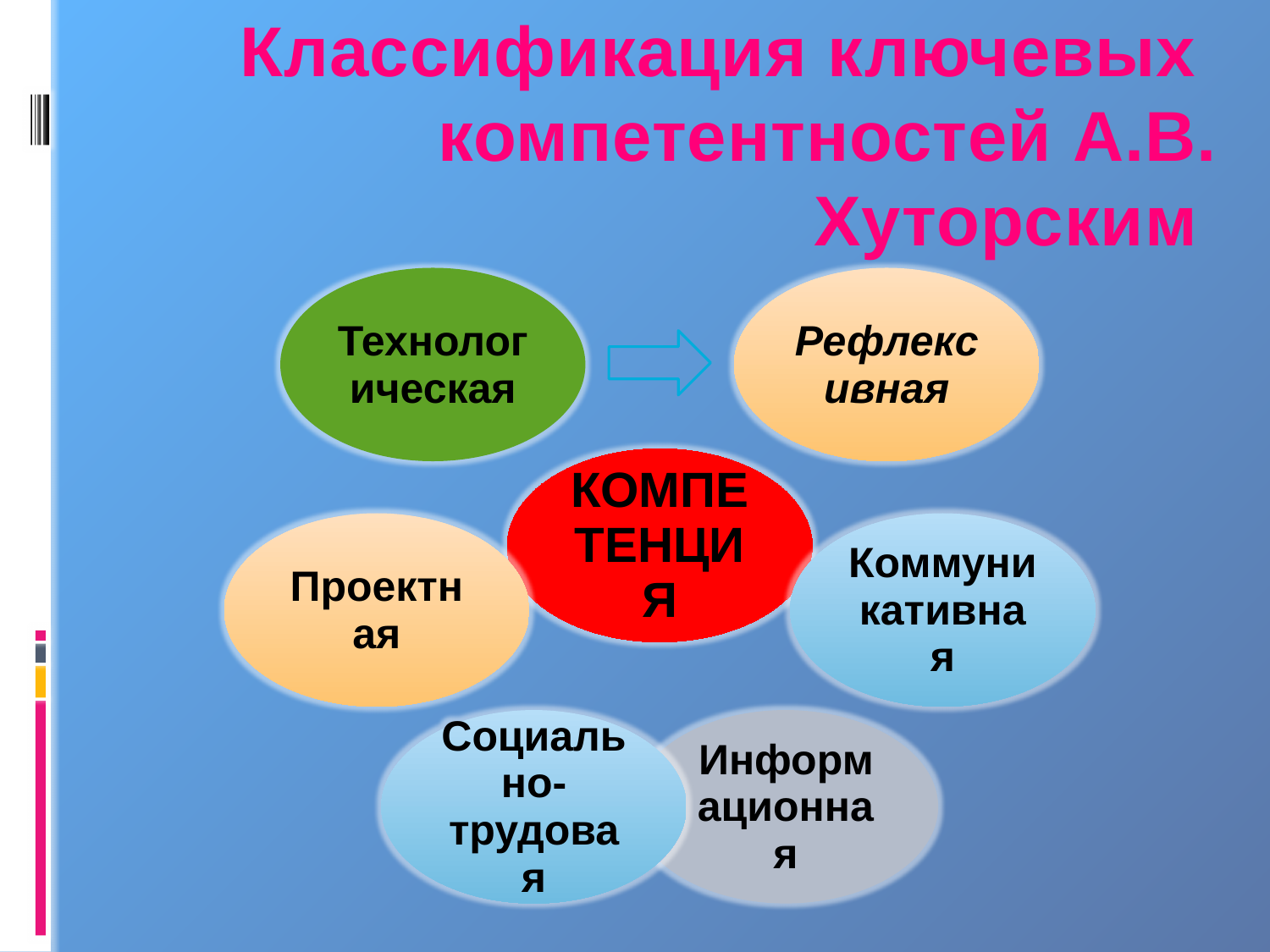

# Классификация ключевых компетентностей А.В. Хуторским
КОМПЕТЕНЦИЯ
Рефлексивная
Социально-трудовая
Проектная
Технологическая
Коммуникативная
Информационная